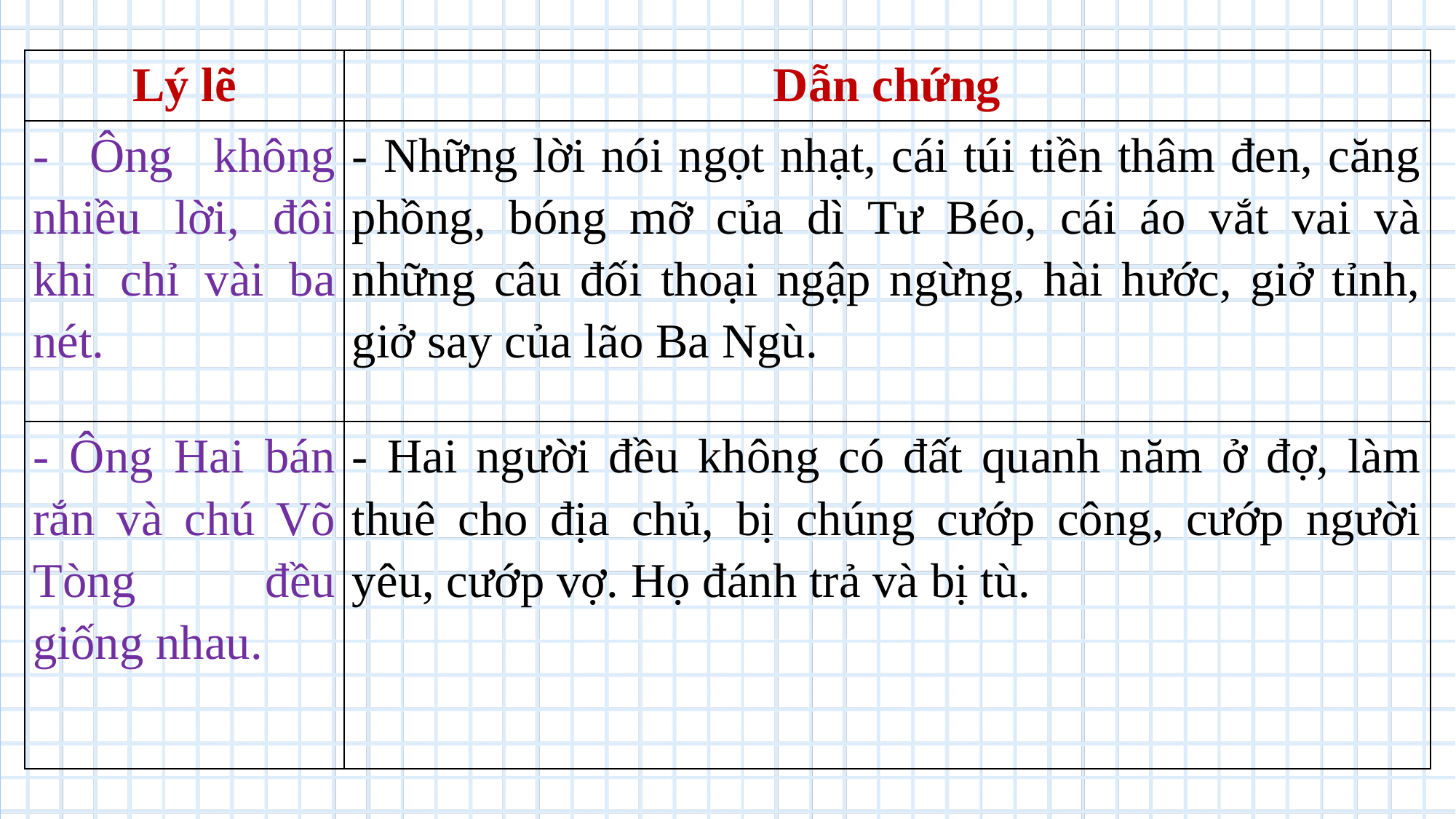

| Lý lẽ | Dẫn chứng |
| --- | --- |
| - Ông không nhiều lời, đôi khi chỉ vài ba nét. | - Những lời nói ngọt nhạt, cái túi tiền thâm đen, căng phồng, bóng mỡ của dì Tư Béo, cái áo vắt vai và những câu đối thoại ngập ngừng, hài hước, giở tỉnh, giở say của lão Ba Ngù. |
| - Ông Hai bán rắn và chú Võ Tòng đều giống nhau. | - Hai người đều không có đất quanh năm ở đợ, làm thuê cho địa chủ, bị chúng cướp công, cướp người yêu, cướp vợ. Họ đánh trả và bị tù. |